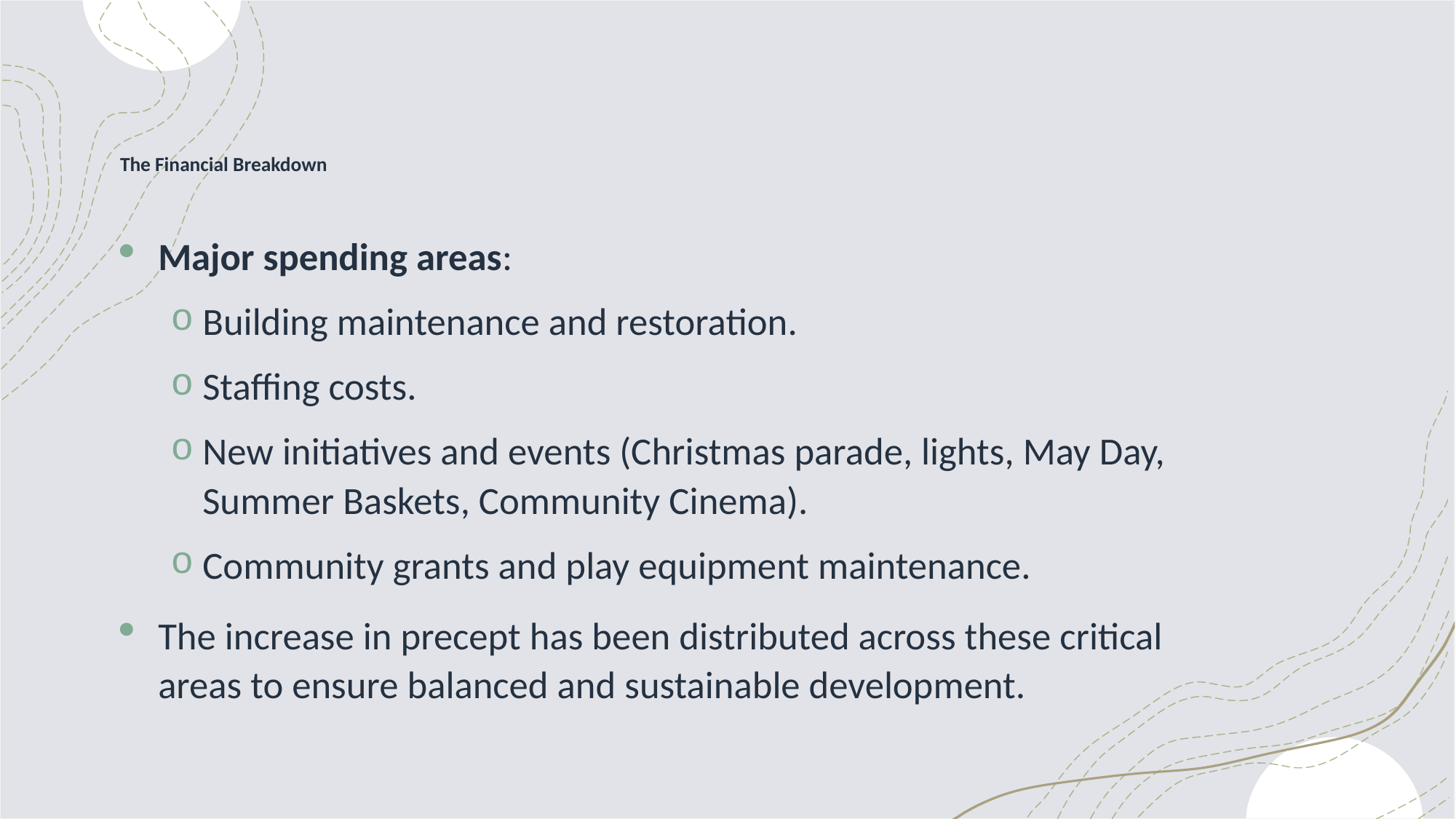

# The Financial Breakdown
Major spending areas:
Building maintenance and restoration.
Staffing costs.
New initiatives and events (Christmas parade, lights, May Day, Summer Baskets, Community Cinema).
Community grants and play equipment maintenance.
The increase in precept has been distributed across these critical areas to ensure balanced and sustainable development.